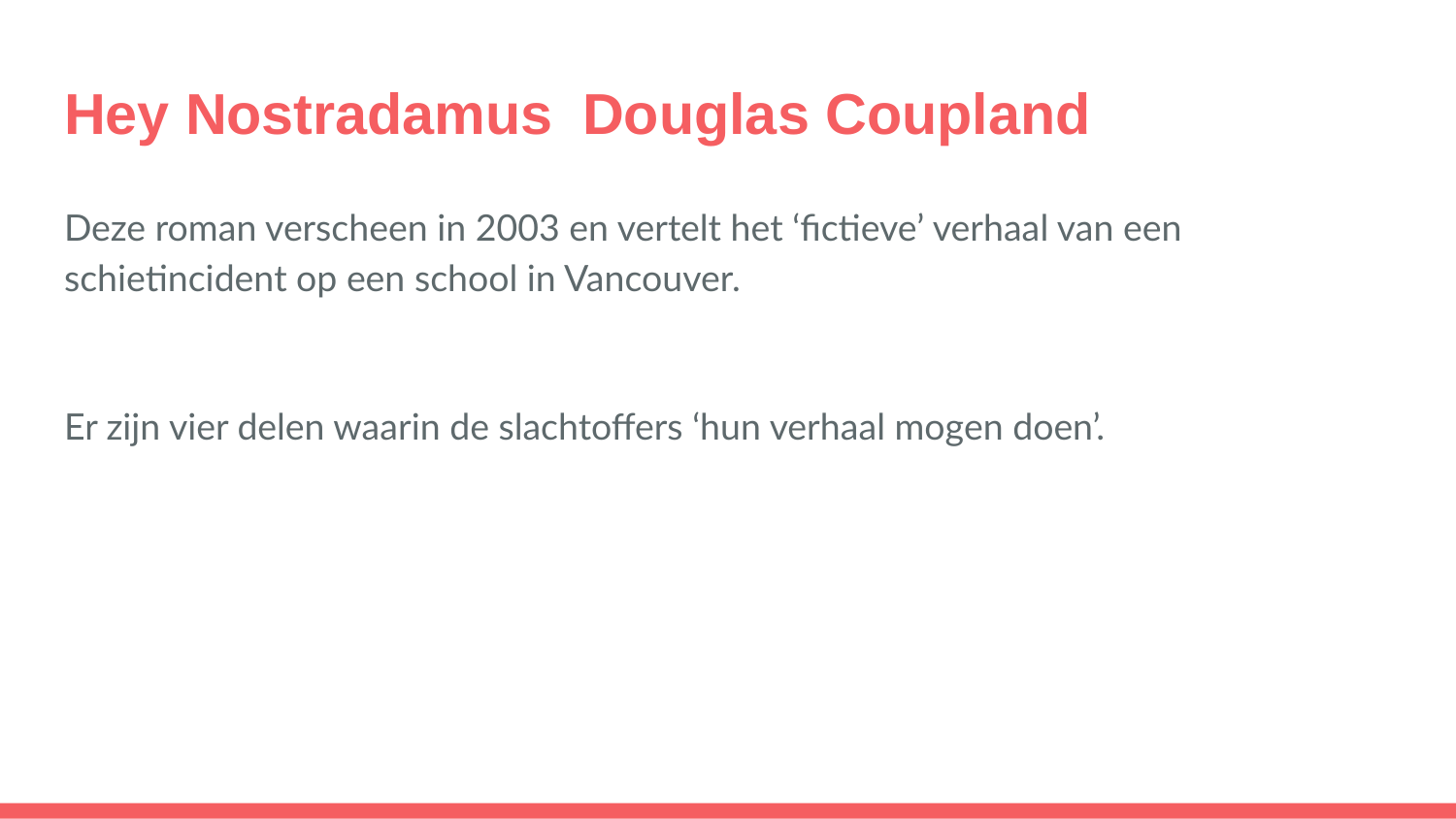

# Hey Nostradamus 			Douglas Coupland
Deze roman verscheen in 2003 en vertelt het ‘fictieve’ verhaal van een schietincident op een school in Vancouver.

Er zijn vier delen waarin de slachtoffers ‘hun verhaal mogen doen’.